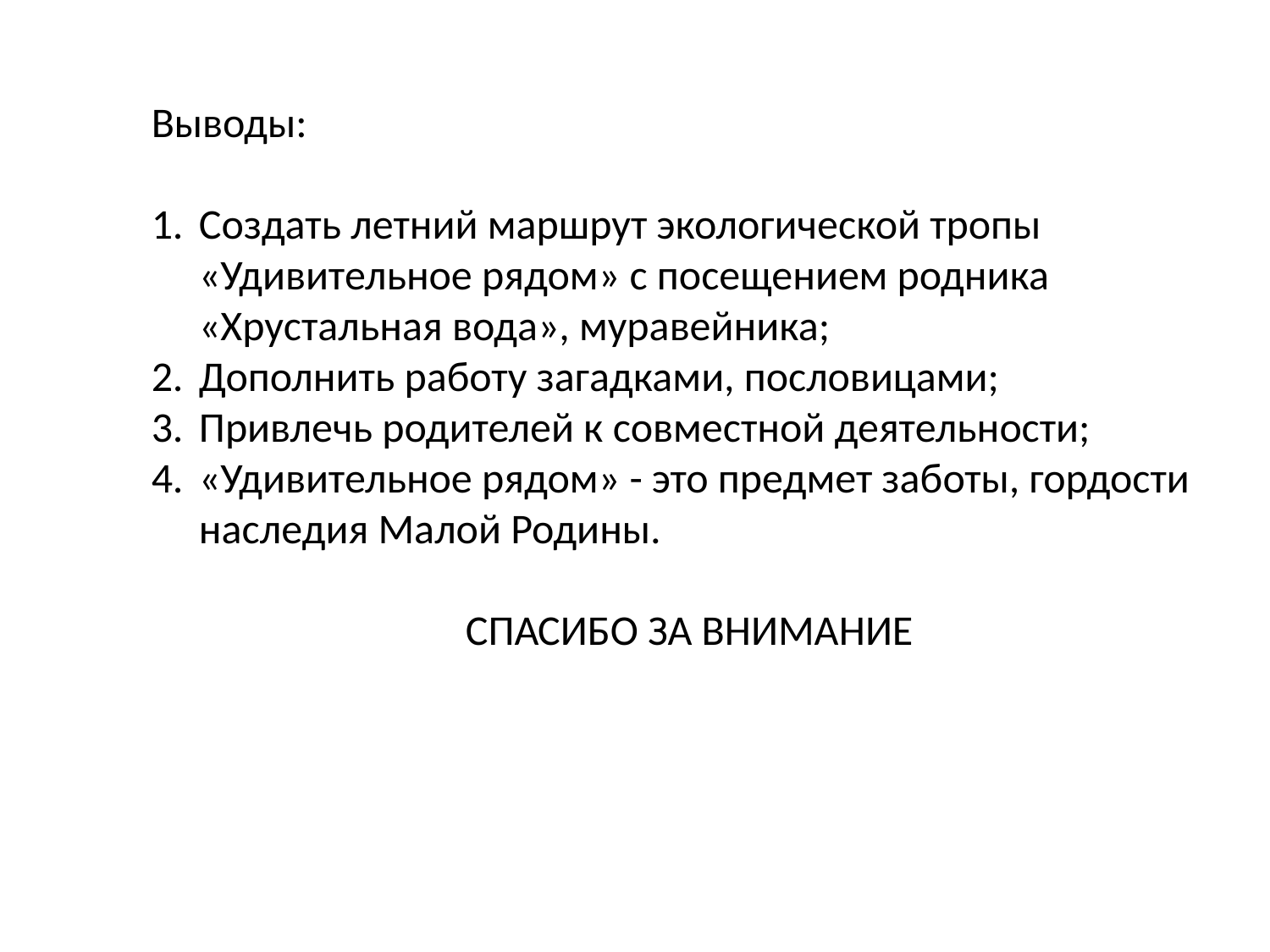

Выводы:

Создать летний маршрут экологической тропы «Удивительное рядом» с посещением родника «Хрустальная вода», муравейника;
Дополнить работу загадками, пословицами;
Привлечь родителей к совместной деятельности;
«Удивительное рядом» - это предмет заботы, гордости наследия Малой Родины.

                                 СПАСИБО ЗА ВНИМАНИЕ